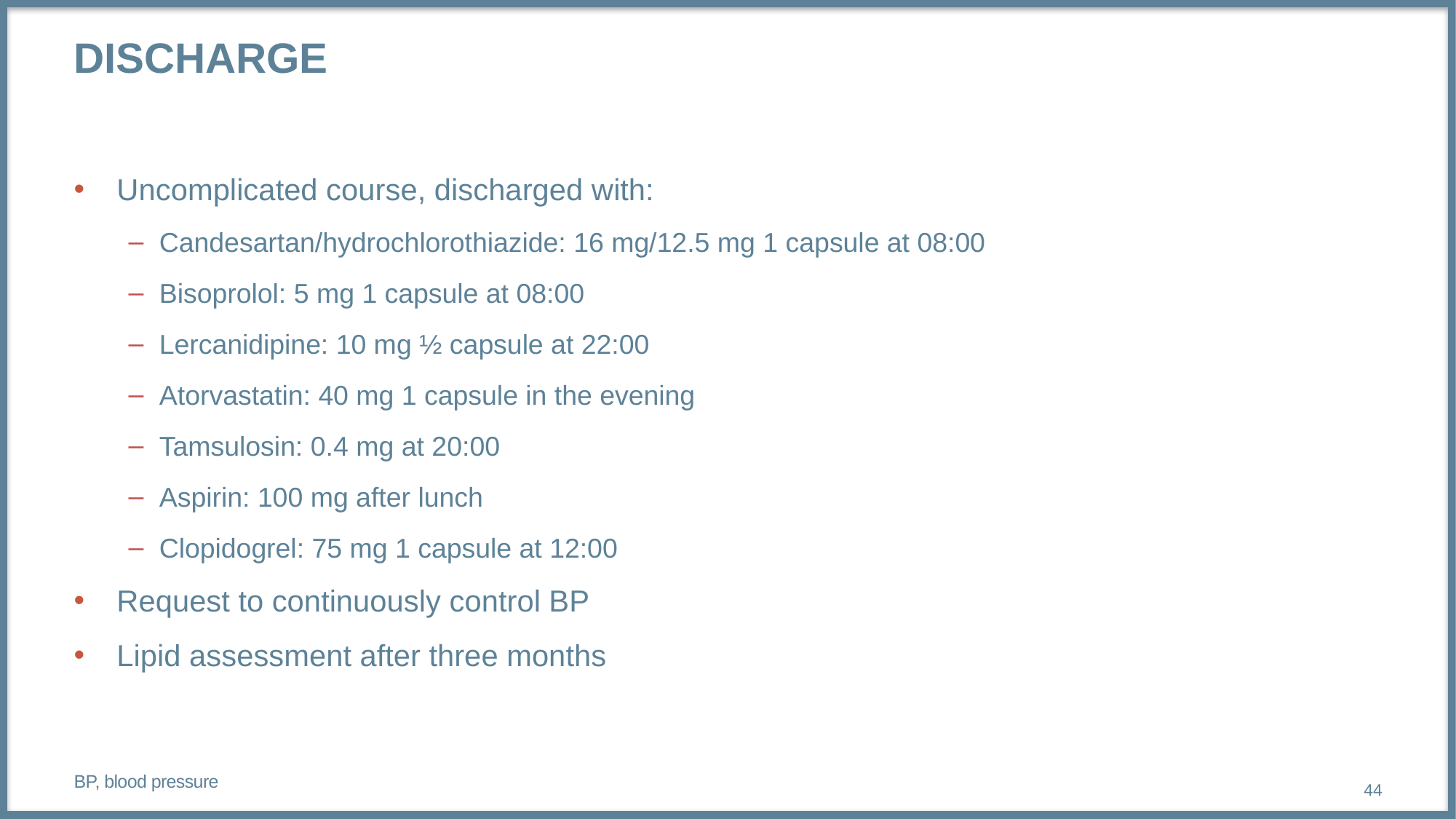

# Discharge
Uncomplicated course, discharged with:
Candesartan/hydrochlorothiazide: 16 mg/12.5 mg 1 capsule at 08:00
Bisoprolol: 5 mg 1 capsule at 08:00
Lercanidipine: 10 mg ½ capsule at 22:00
Atorvastatin: 40 mg 1 capsule in the evening
Tamsulosin: 0.4 mg at 20:00
Aspirin: 100 mg after lunch
Clopidogrel: 75 mg 1 capsule at 12:00
Request to continuously control BP
Lipid assessment after three months
BP, blood pressure
44